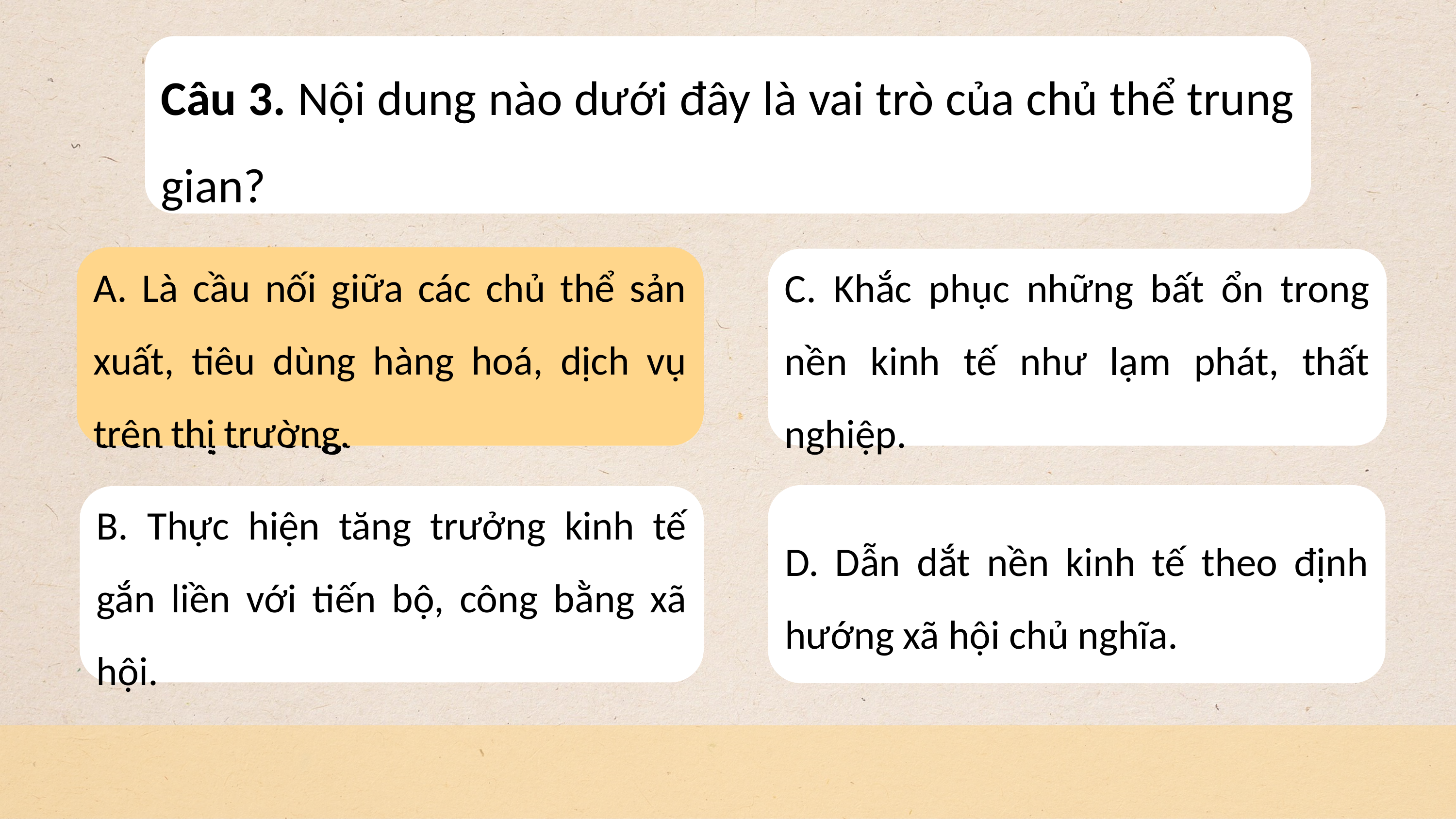

Câu 3. Nội dung nào dưới đây là vai trò của chủ thể trung gian?
A. Là cầu nối giữa các chủ thể sản xuất, tiêu dùng hàng hoá, dịch vụ trên thị trường.
A. Là cầu nối giữa các chủ thể sản xuất, tiêu dùng hàng hoá, dịch vụ trên thị trường.
C. Khắc phục những bất ổn trong nền kinh tế như lạm phát, thất nghiệp.
D. Dẫn dắt nền kinh tế theo định hướng xã hội chủ nghĩa.
B. Thực hiện tăng trưởng kinh tế gắn liền với tiến bộ, công bằng xã hội.